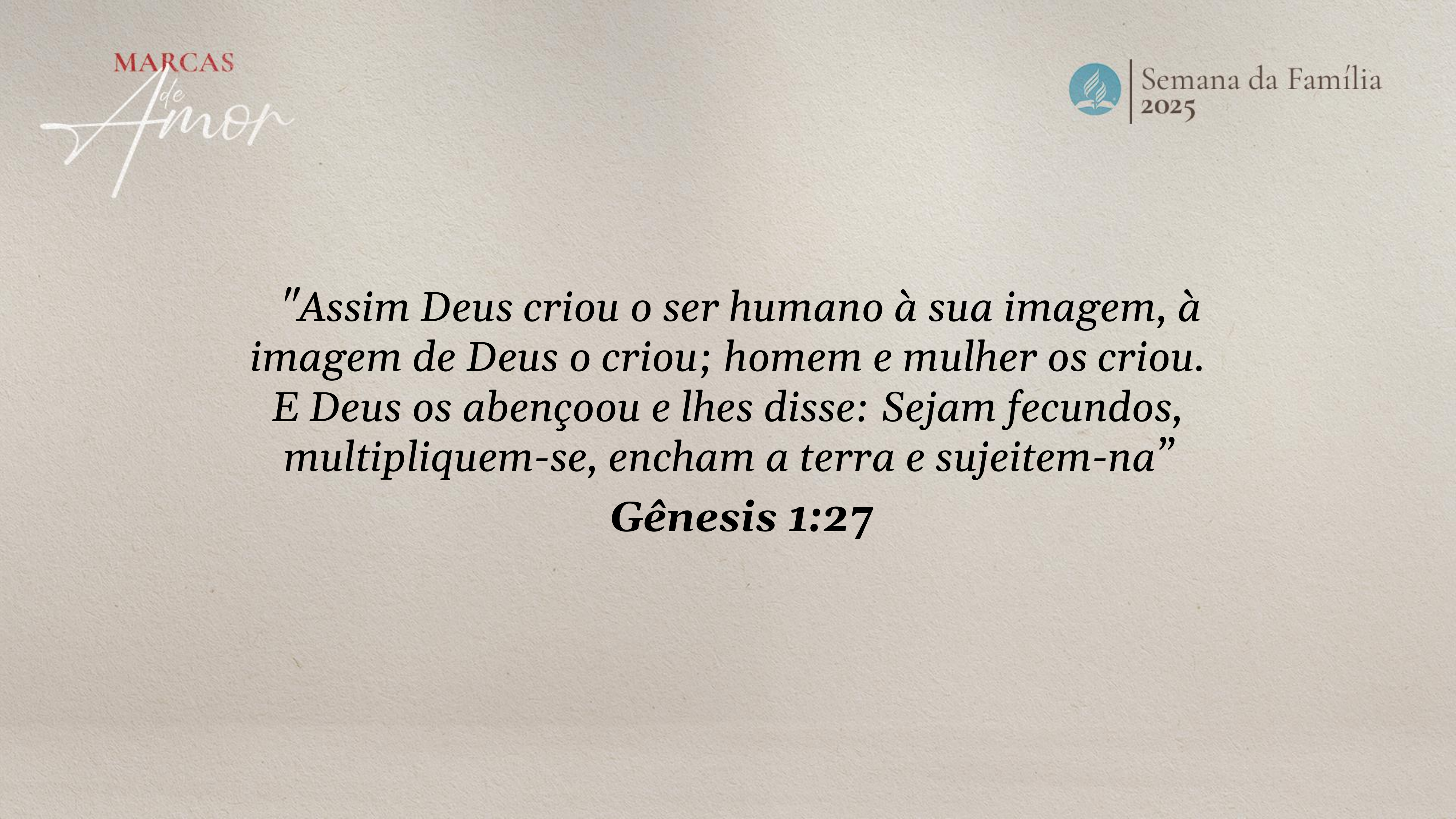

"Assim Deus criou o ser humano à sua imagem, à imagem de Deus o criou; homem e mulher os criou. E Deus os abençoou e lhes disse: Sejam fecundos, multipliquem-se, encham a terra e sujeitem-na”
Gênesis 1:27